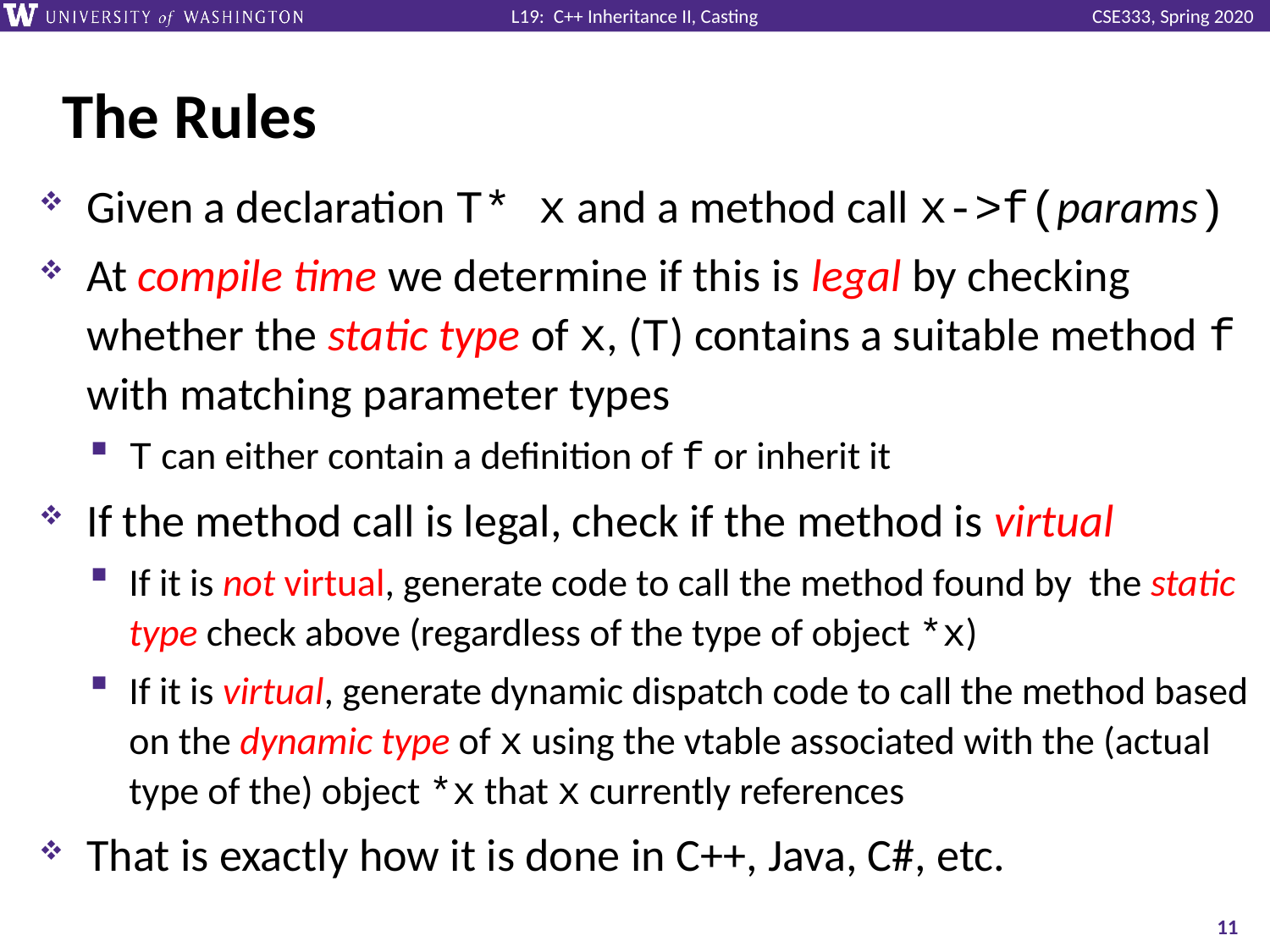

# The Rules
Given a declaration T* x and a method call x->f(params)
At compile time we determine if this is legal by checking whether the static type of x, (T) contains a suitable method f with matching parameter types
T can either contain a definition of f or inherit it
If the method call is legal, check if the method is virtual
If it is not virtual, generate code to call the method found by  the static type check above (regardless of the type of object *x)
If it is virtual, generate dynamic dispatch code to call the method based on the dynamic type of x using the vtable associated with the (actual type of the) object *x that x currently references
That is exactly how it is done in C++, Java, C#, etc.
11